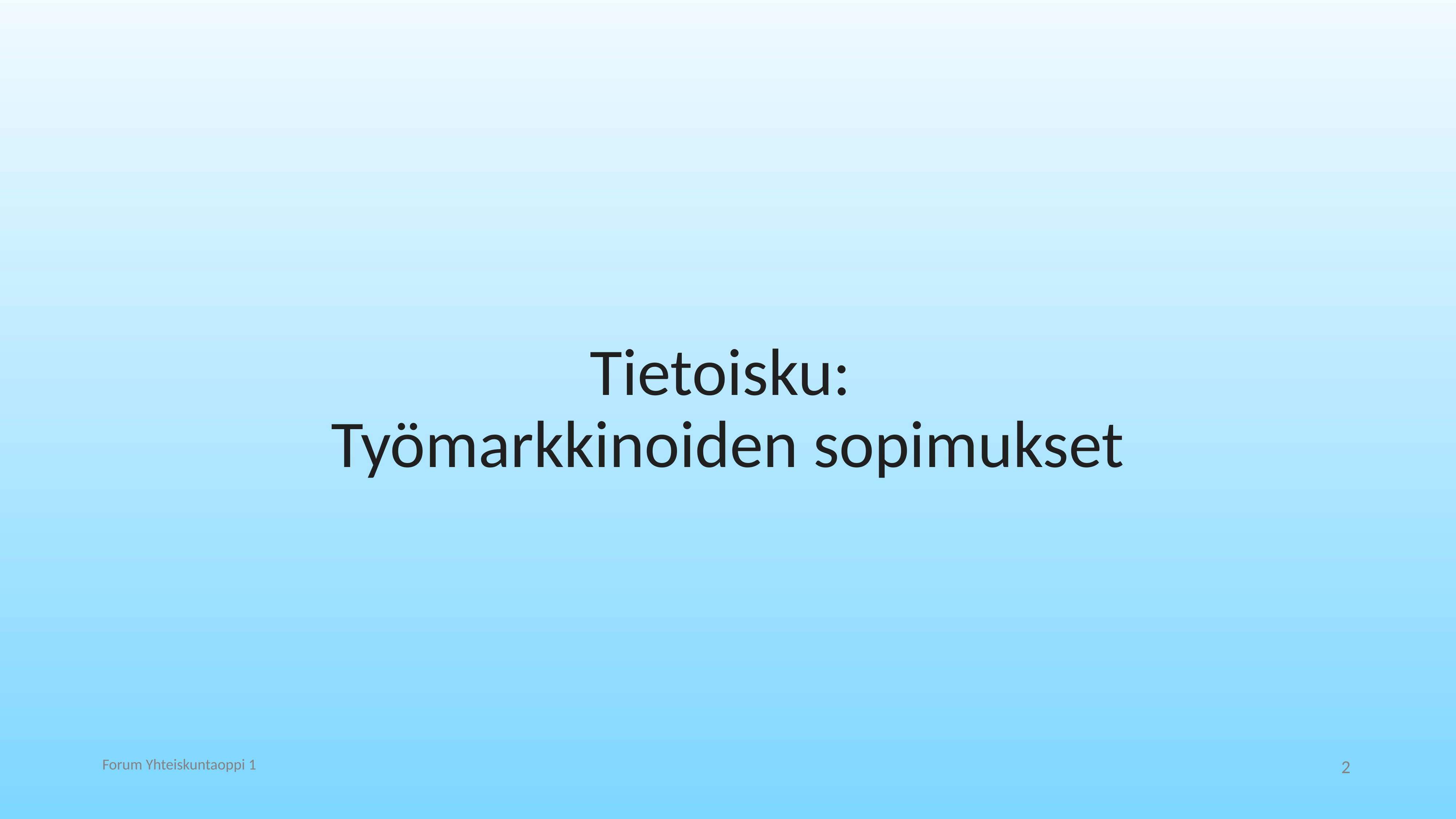

# Tietoisku:  Työmarkkinoiden sopimukset
Forum Yhteiskuntaoppi 1
2